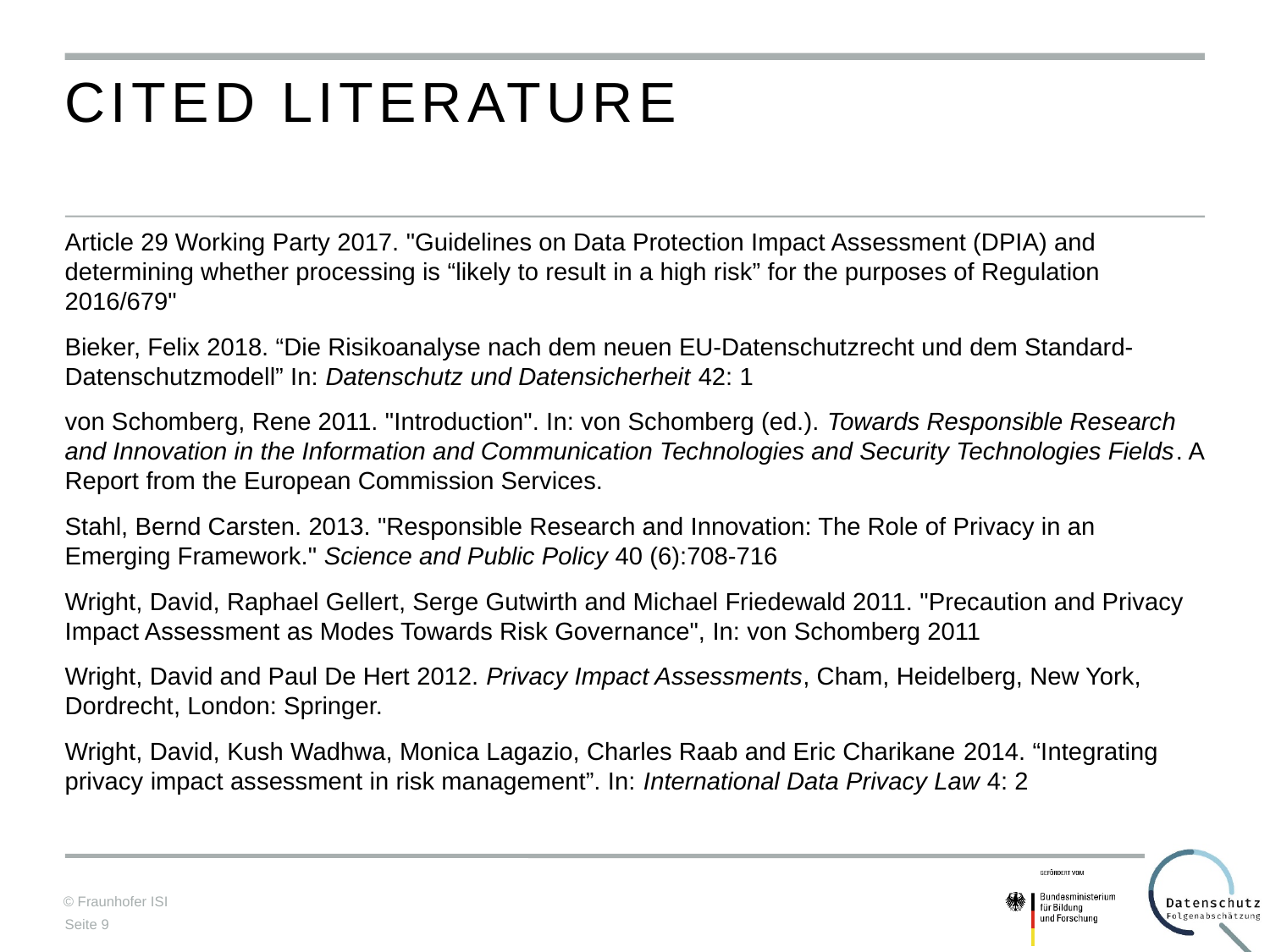

# Cited Literature
Article 29 Working Party 2017. "Guidelines on Data Protection Impact Assessment (DPIA) and determining whether processing is “likely to result in a high risk” for the purposes of Regulation 2016/679"
Bieker, Felix 2018. “Die Risikoanalyse nach dem neuen EU-Datenschutzrecht und dem Standard-Datenschutzmodell” In: Datenschutz und Datensicherheit 42: 1
von Schomberg, Rene 2011. "Introduction". In: von Schomberg (ed.). Towards Responsible Research and Innovation in the Information and Communication Technologies and Security Technologies Fields. A Report from the European Commission Services.
Stahl, Bernd Carsten. 2013. "Responsible Research and Innovation: The Role of Privacy in an Emerging Framework." Science and Public Policy 40 (6):708-716
Wright, David, Raphael Gellert, Serge Gutwirth and Michael Friedewald 2011. "Precaution and Privacy Impact Assessment as Modes Towards Risk Governance", In: von Schomberg 2011
Wright, David and Paul De Hert 2012. Privacy Impact Assessments, Cham, Heidelberg, New York, Dordrecht, London: Springer.
Wright, David, Kush Wadhwa, Monica Lagazio, Charles Raab and Eric Charikane 2014. “Integrating privacy impact assessment in risk management”. In: International Data Privacy Law 4: 2